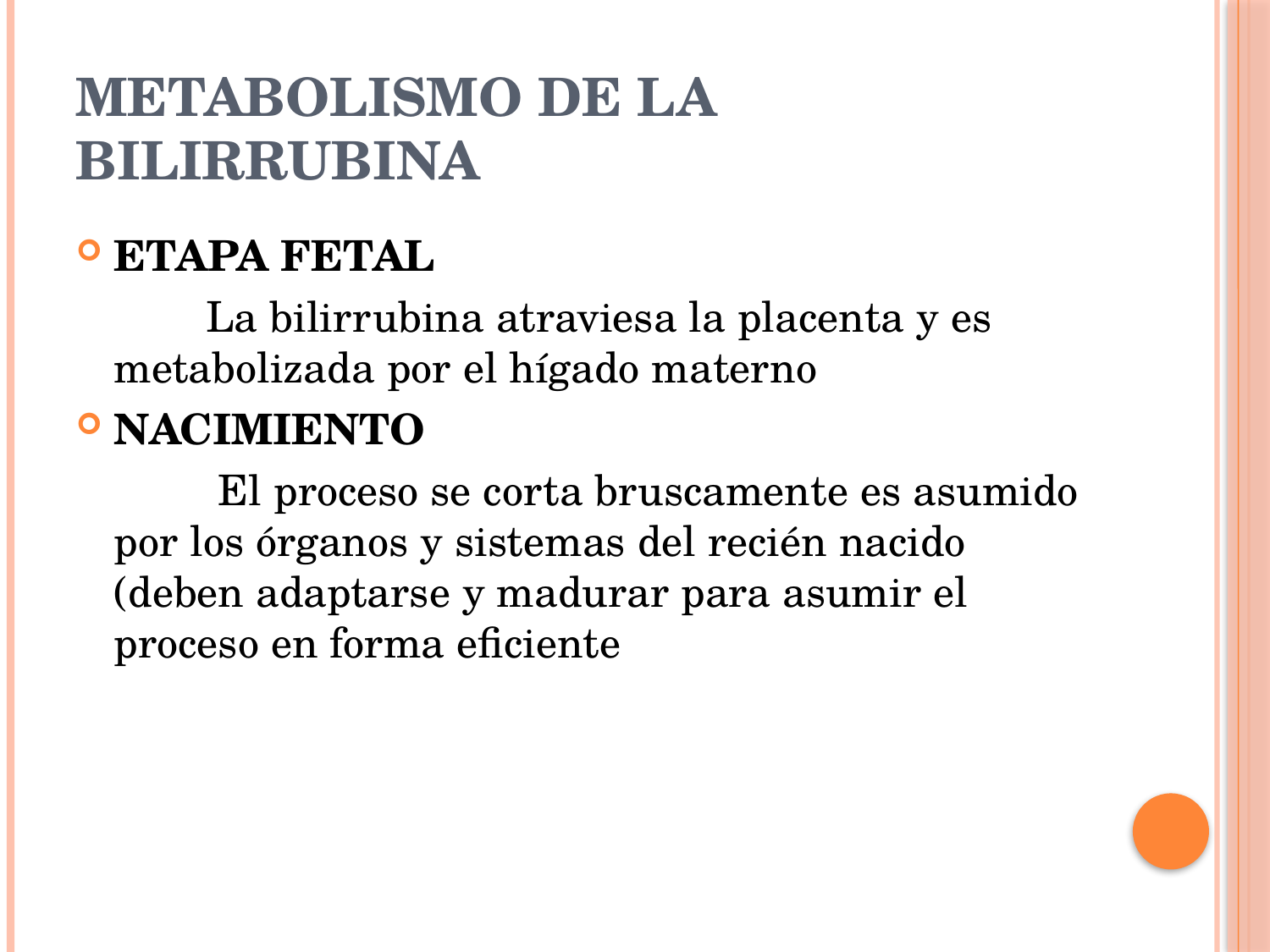

# METABOLISMO DE LA BILIRRUBINA
ETAPA FETAL
           La bilirrubina atraviesa la placenta y es metabolizada por el hígado materno
NACIMIENTO
            El proceso se corta bruscamente es asumido por los órganos y sistemas del recién nacido (deben adaptarse y madurar para asumir el proceso en forma eficiente